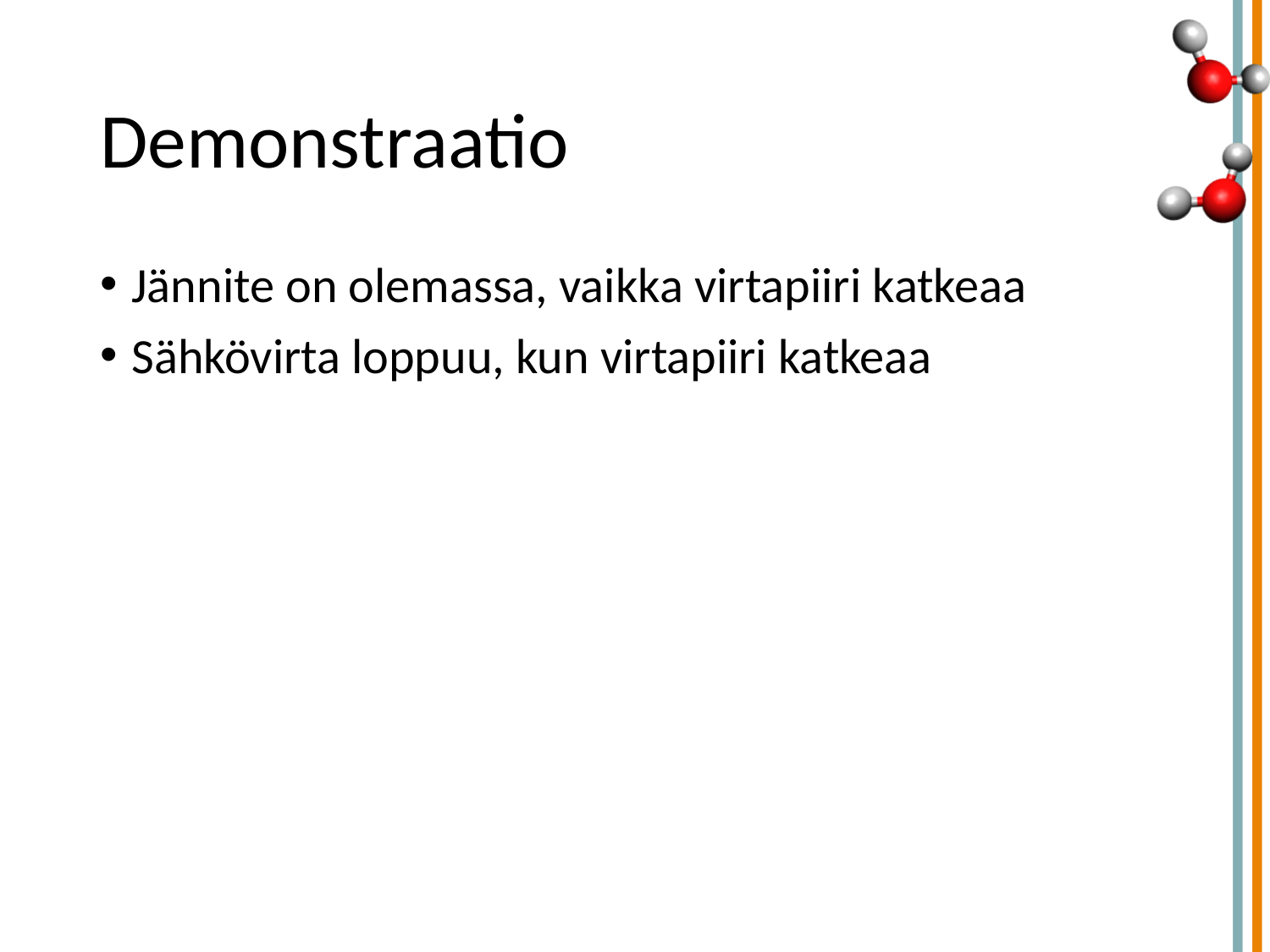

# Demonstraatio
Jännite on olemassa, vaikka virtapiiri katkeaa
Sähkövirta loppuu, kun virtapiiri katkeaa